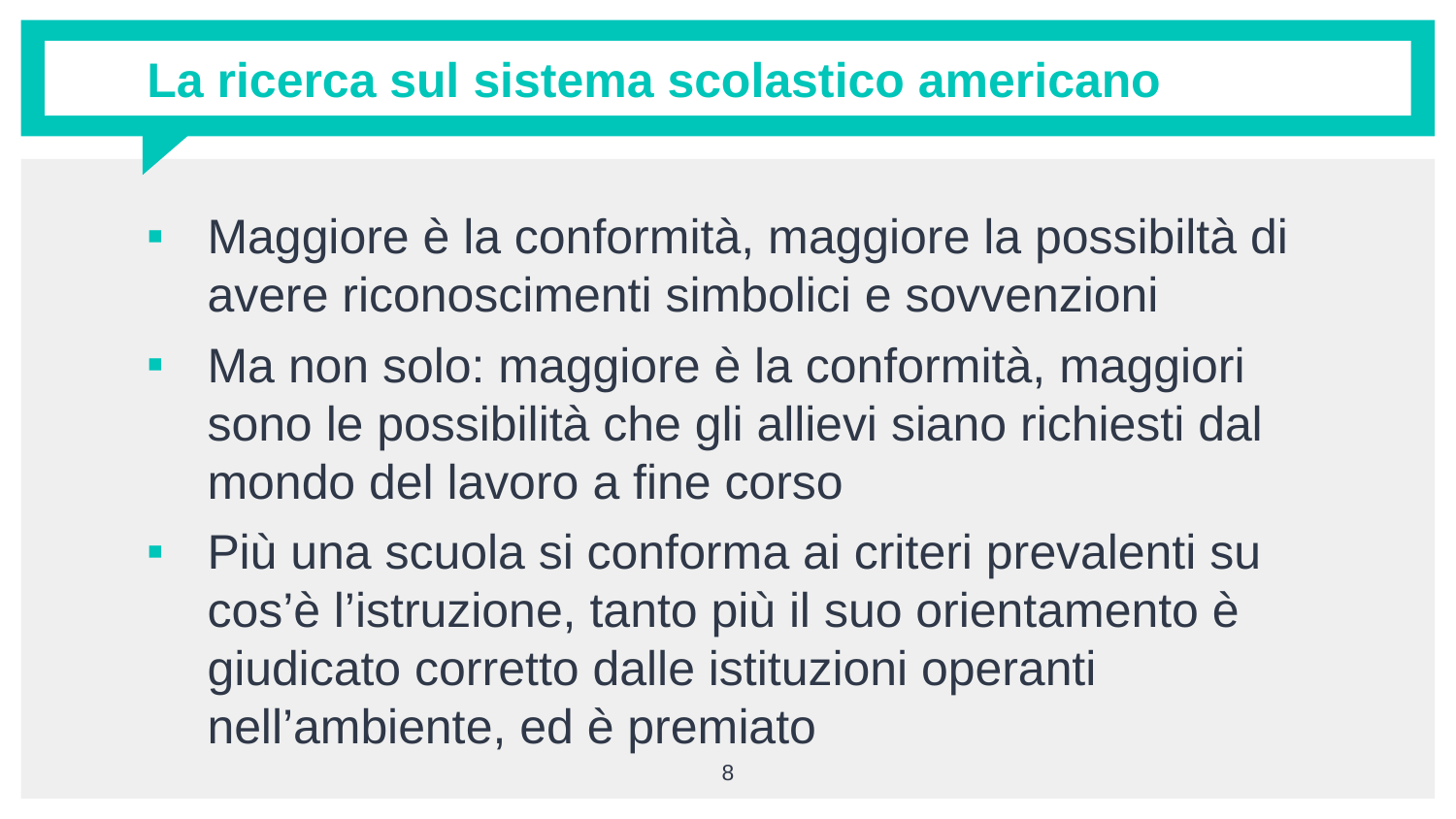

# La ricerca sul sistema scolastico americano
Maggiore è la conformità, maggiore la possibiltà di avere riconoscimenti simbolici e sovvenzioni
Ma non solo: maggiore è la conformità, maggiori sono le possibilità che gli allievi siano richiesti dal mondo del lavoro a fine corso
Più una scuola si conforma ai criteri prevalenti su cos’è l’istruzione, tanto più il suo orientamento è giudicato corretto dalle istituzioni operanti nell’ambiente, ed è premiato

8